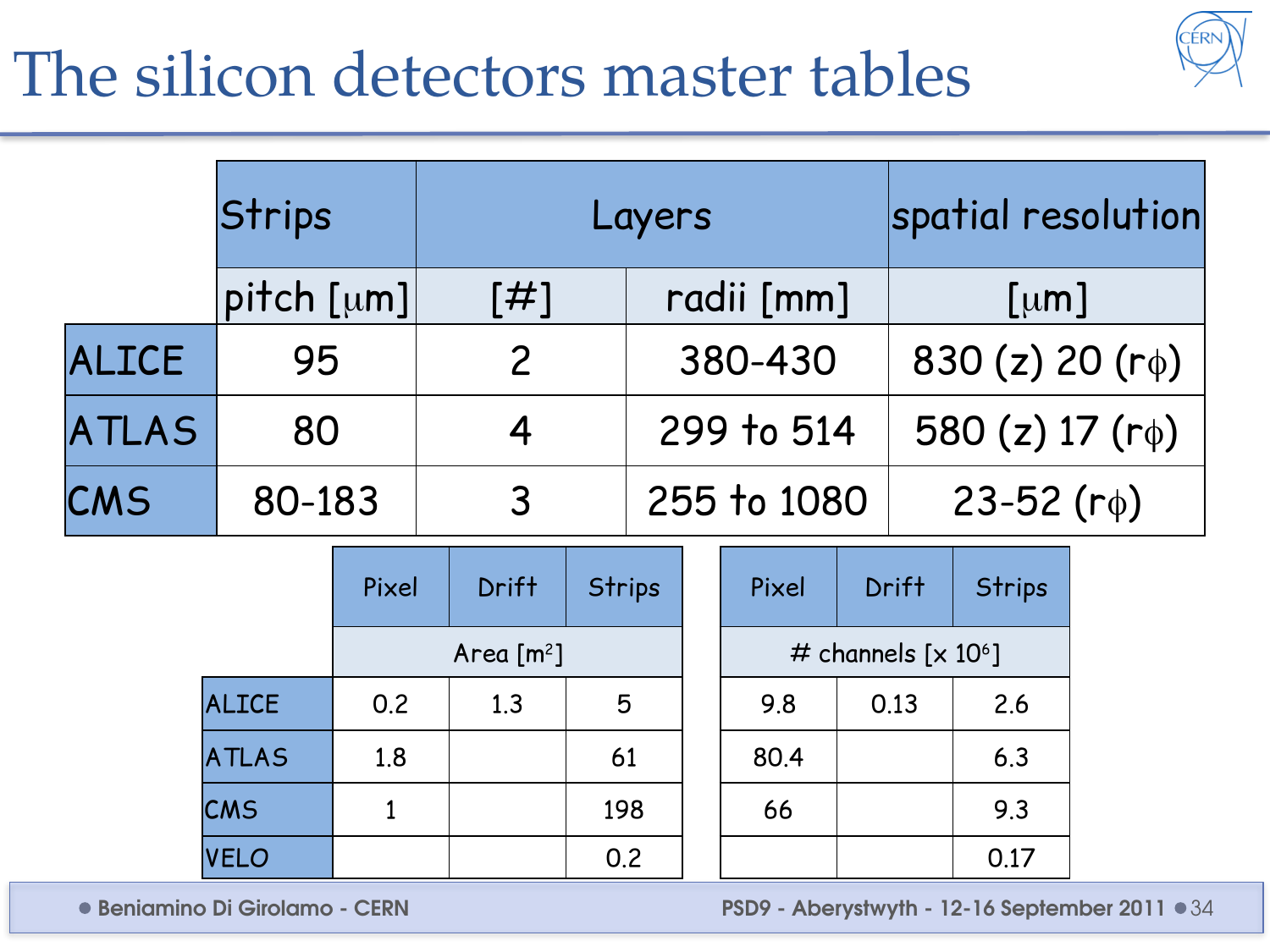

# The silicon detectors master tables
|  | Strips | Layers |  | spatial resolution |
| --- | --- | --- | --- | --- |
|  | pitch [μm] | [#] | radii [mm] | [μm] |
| ALICE | 95 | 2 | 380-430 | 830 (z) 20 (rφ) |
| ATLAS | 80 | 4 | 299 to 514 | 580 (z) 17 (rφ) |
| CMS | 80-183 | 3 | 255 to 1080 | 23-52 (rφ) |
|  | Pixel | Drift | Strips |  | Pixel | Drift | Strips |
| --- | --- | --- | --- | --- | --- | --- | --- |
|  | Area [m2] |  |  |  | # channels [x 106] |  |  |
| ALICE | 0.2 | 1.3 | 5 |  | 9.8 | 0.13 | 2.6 |
| ATLAS | 1.8 |  | 61 |  | 80.4 |  | 6.3 |
| CMS | 1 |  | 198 |  | 66 |  | 9.3 |
| VELO |  |  | 0.2 |  |  |  | 0.17 |
Beniamino Di Girolamo - CERN
PSD9 - Aberystwyth - 12-16 September 2011
34